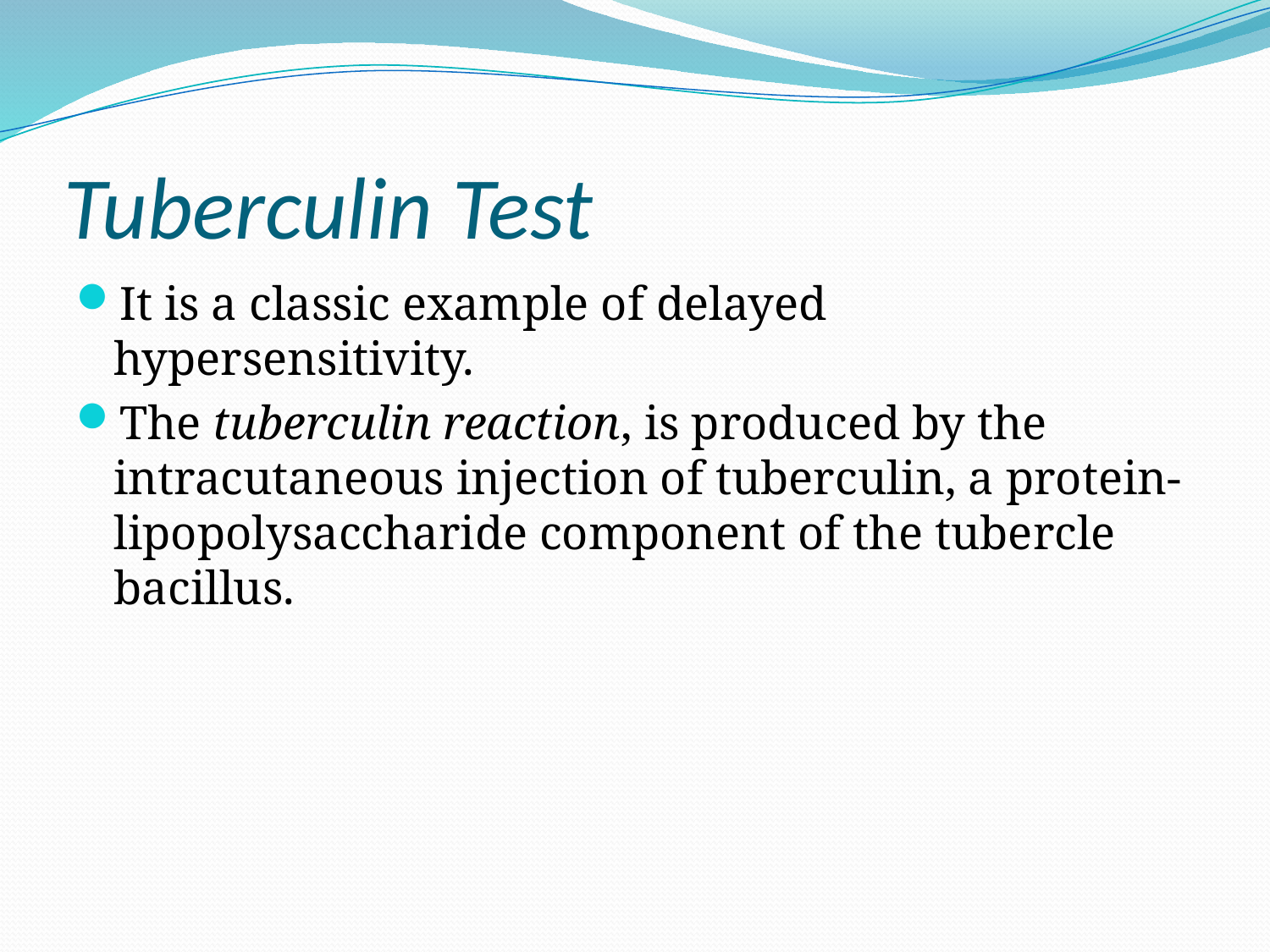

# Tuberculin Test
It is a classic example of delayed hypersensitivity.
The tuberculin reaction, is produced by the intracutaneous injection of tuberculin, a protein-lipopolysaccharide component of the tubercle bacillus.